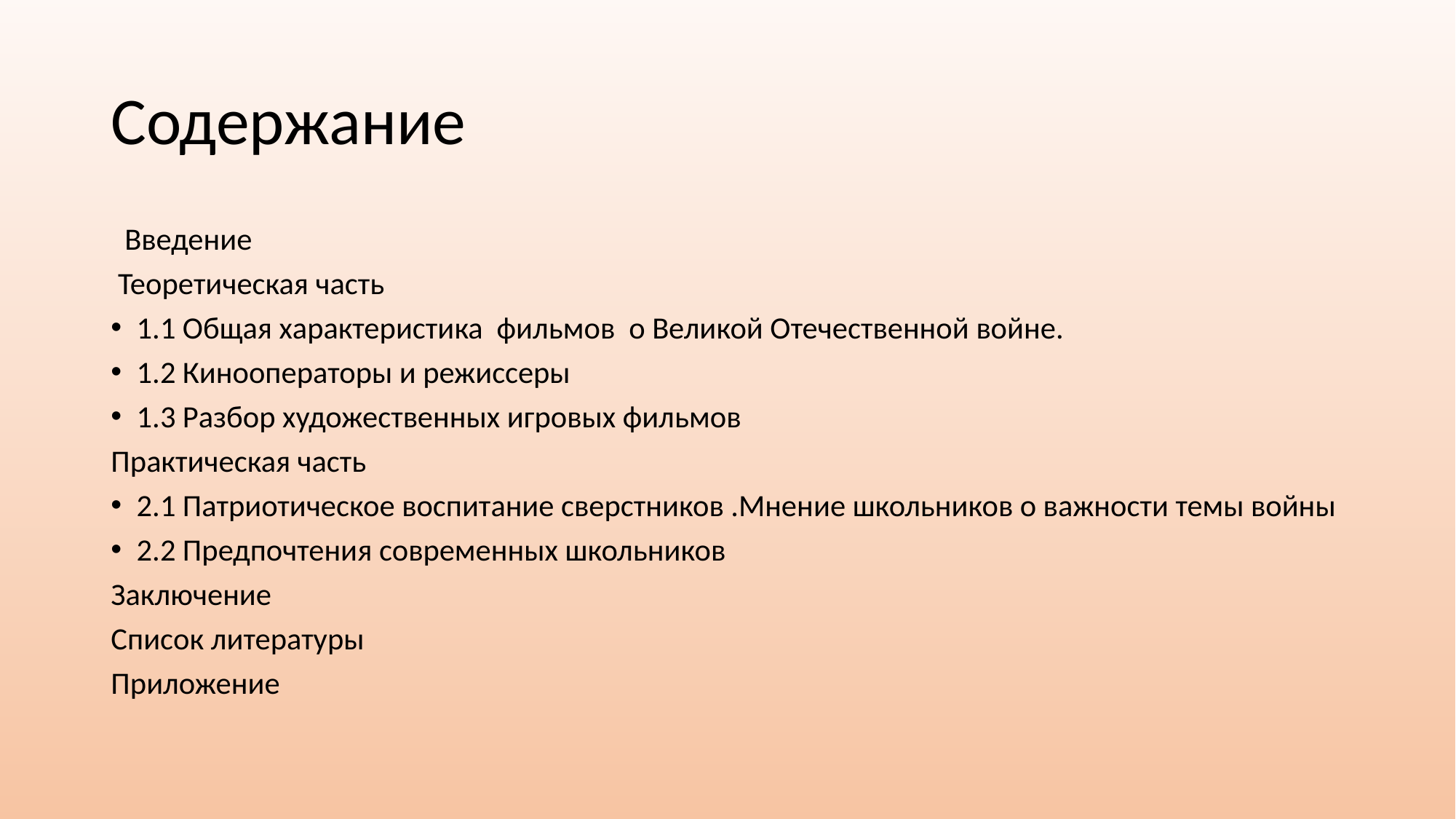

# Содержание
  Введение
 Теоретическая часть
1.1 Общая характеристика  фильмов  о Великой Отечественной войне.
1.2 Кинооператоры и режиссеры
1.3 Разбор художественных игровых фильмов
Практическая часть
2.1 Патриотическое воспитание сверстников .Мнение школьников о важности темы войны
2.2 Предпочтения современных школьников
Заключение
Список литературы
Приложение